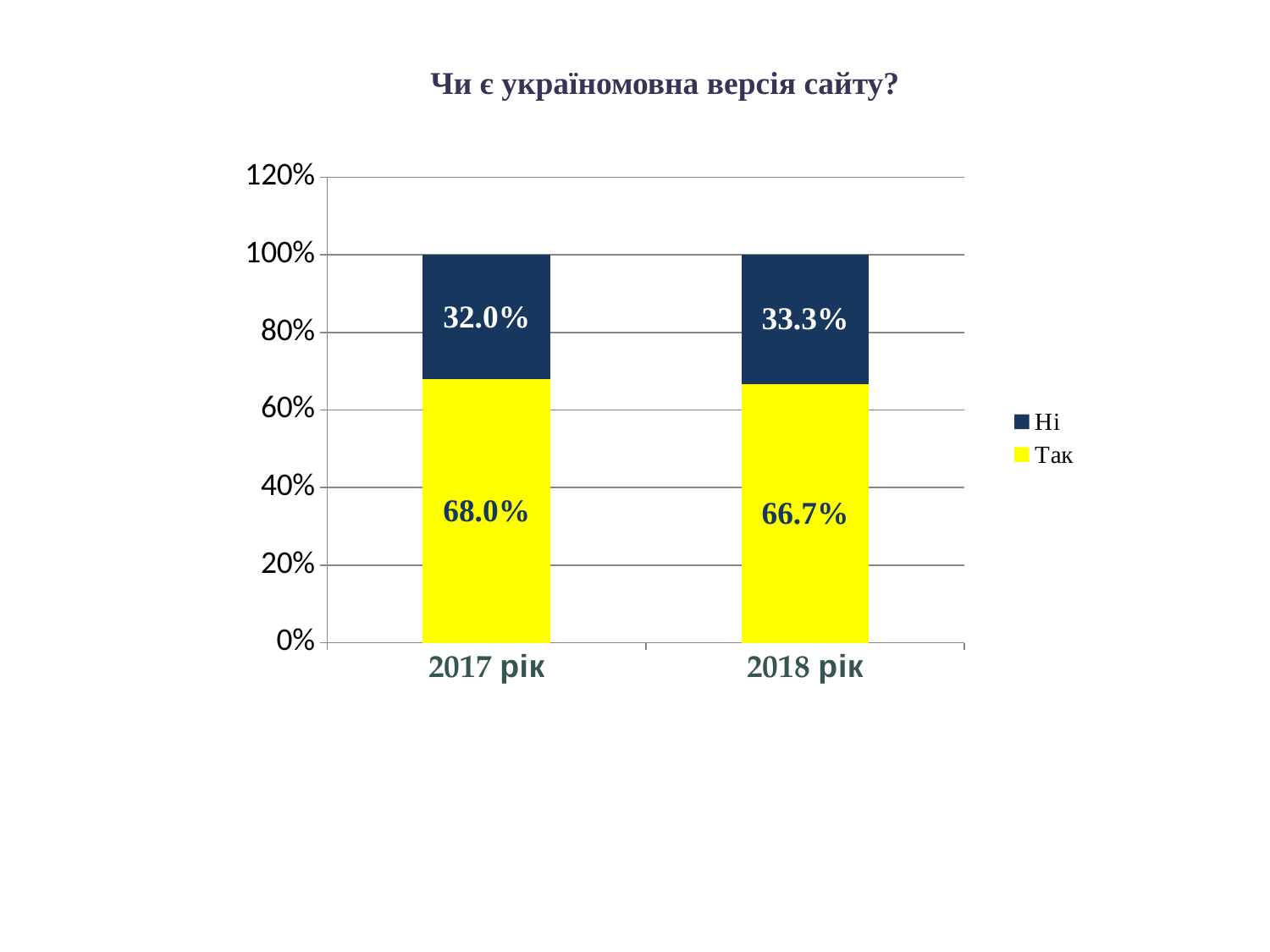

Чи є україномовна версія сайту?

### Chart

| Category | Так | Ні |
|---|---|---|
| 2017 рік | 0.6800000000000006 | 0.3200000000000002 |
| 2018 рік | 0.6670000000000005 | 0.33300000000000024 |

### Chart

| Category |
|---|